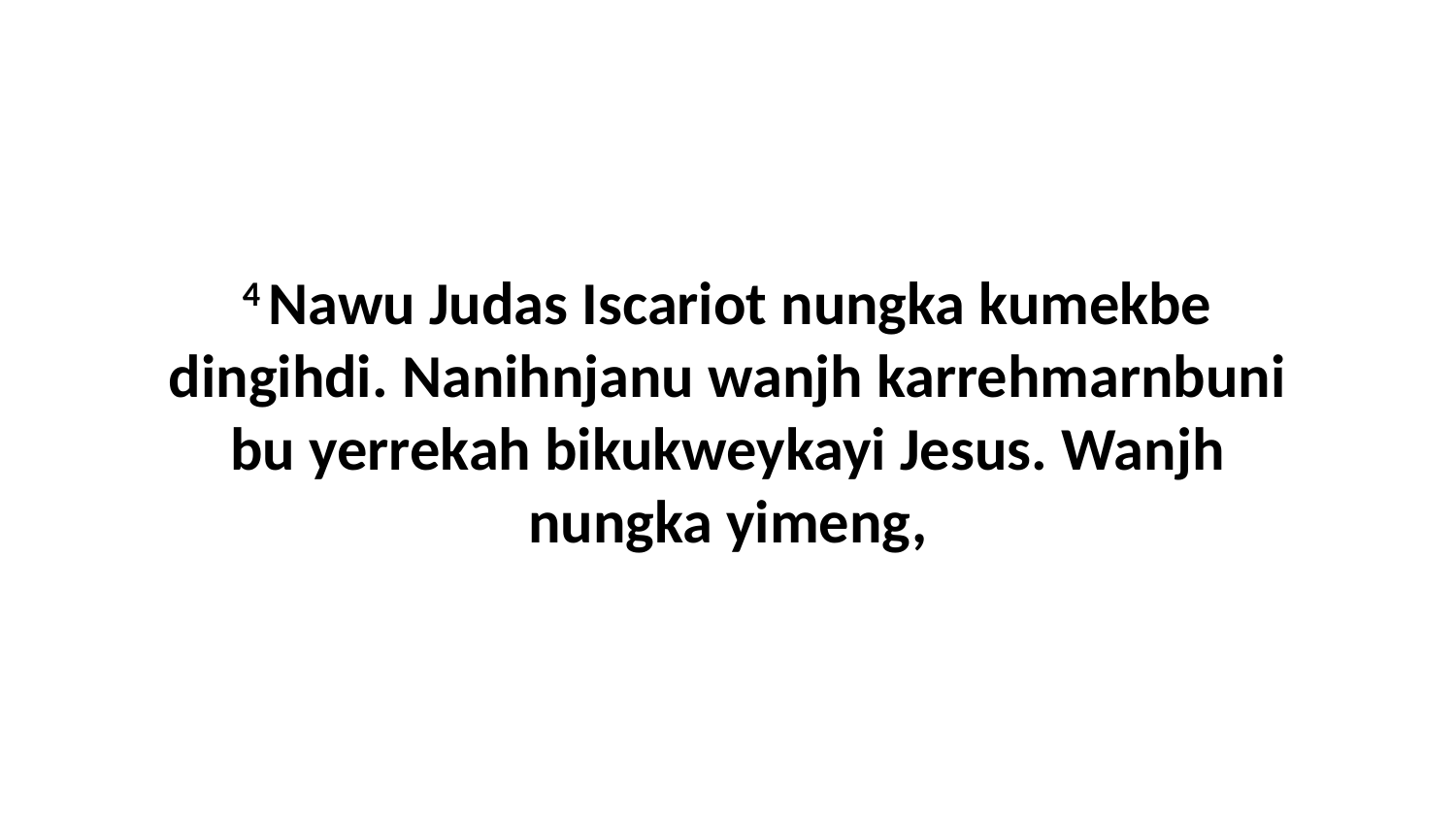

4 Nawu Judas Iscariot nungka kumekbe dingihdi. Nanihnjanu wanjh karrehmarnbuni bu yerrekah bikukweykayi Jesus. Wanjh nungka yimeng,